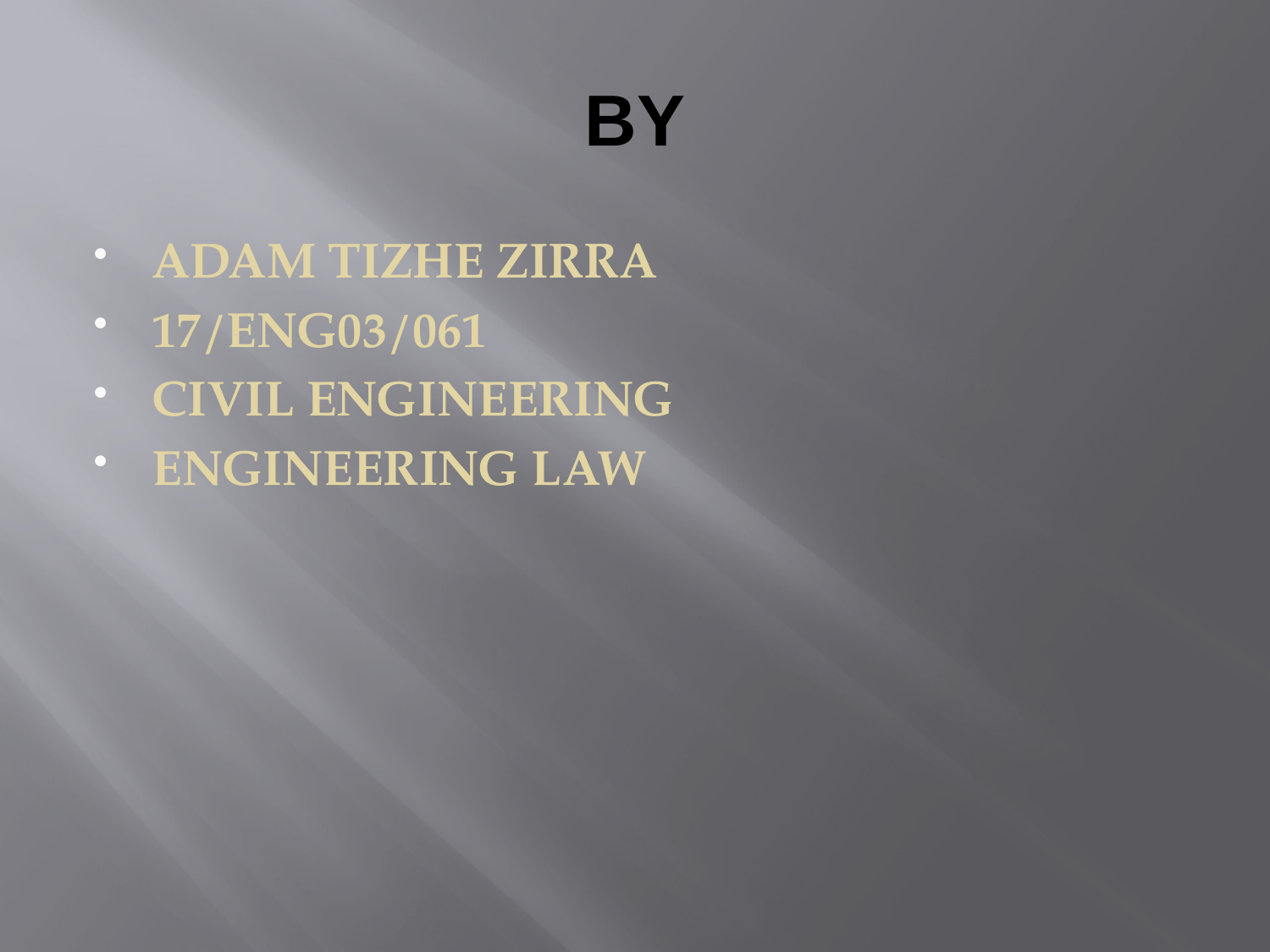

# BY
ADAM TIZHE ZIRRA
17/ENG03/061
CIVIL ENGINEERING
ENGINEERING LAW